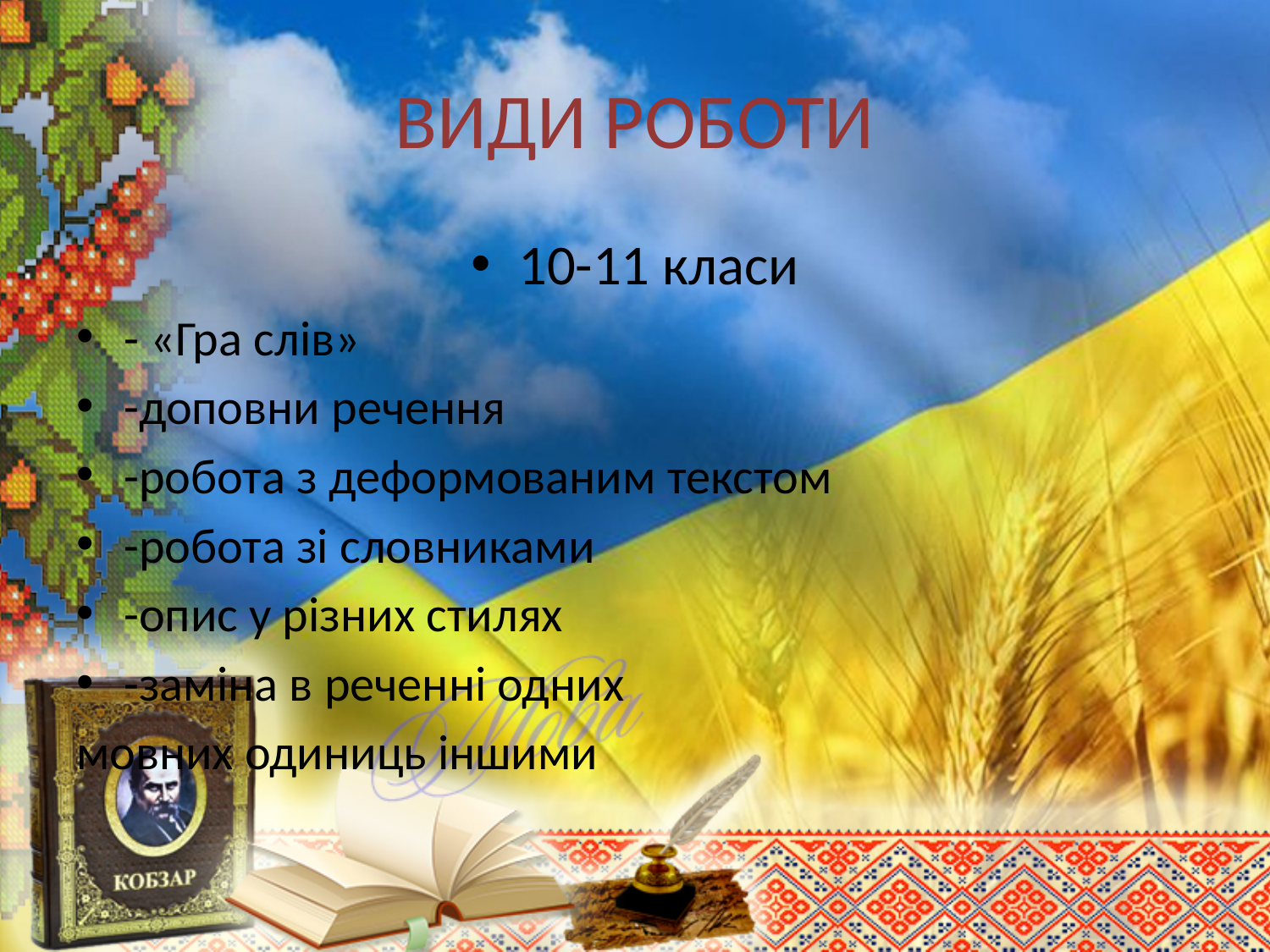

# ВИДИ РОБОТИ
10-11 класи
- «Гра слів»
-доповни речення
-робота з деформованим текстом
-робота зі словниками
-опис у різних стилях
-заміна в реченні одних
мовних одиниць іншими